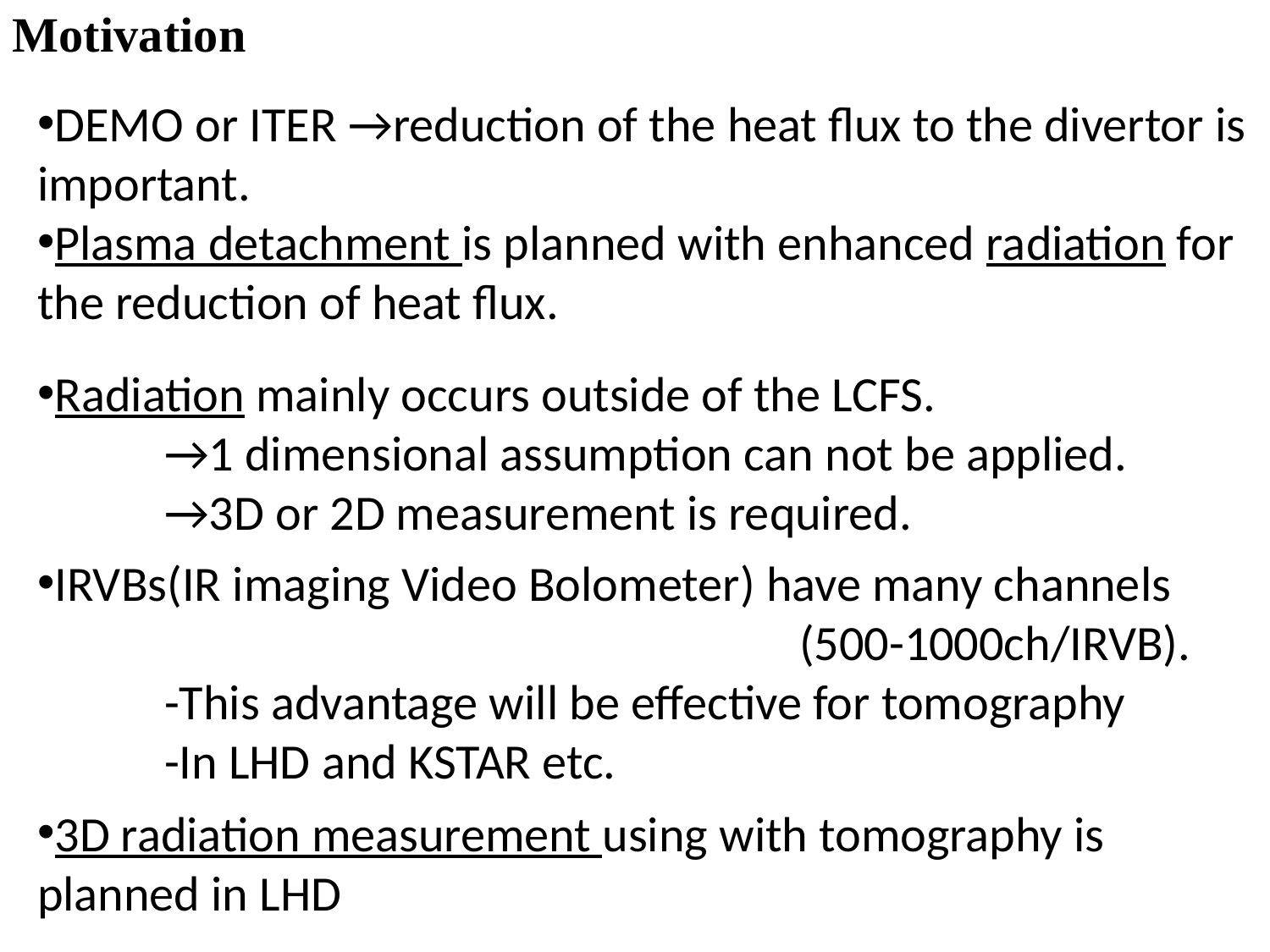

Motivation
DEMO or ITER →reduction of the heat flux to the divertor is important.
Plasma detachment is planned with enhanced radiation for the reduction of heat flux.
Radiation mainly occurs outside of the LCFS.
	→1 dimensional assumption can not be applied.
	→3D or 2D measurement is required.
IRVBs(IR imaging Video Bolometer) have many channels  						(500-1000ch/IRVB).
	-This advantage will be effective for tomography
	-In LHD and KSTAR etc.
3D radiation measurement using with tomography is planned in LHD